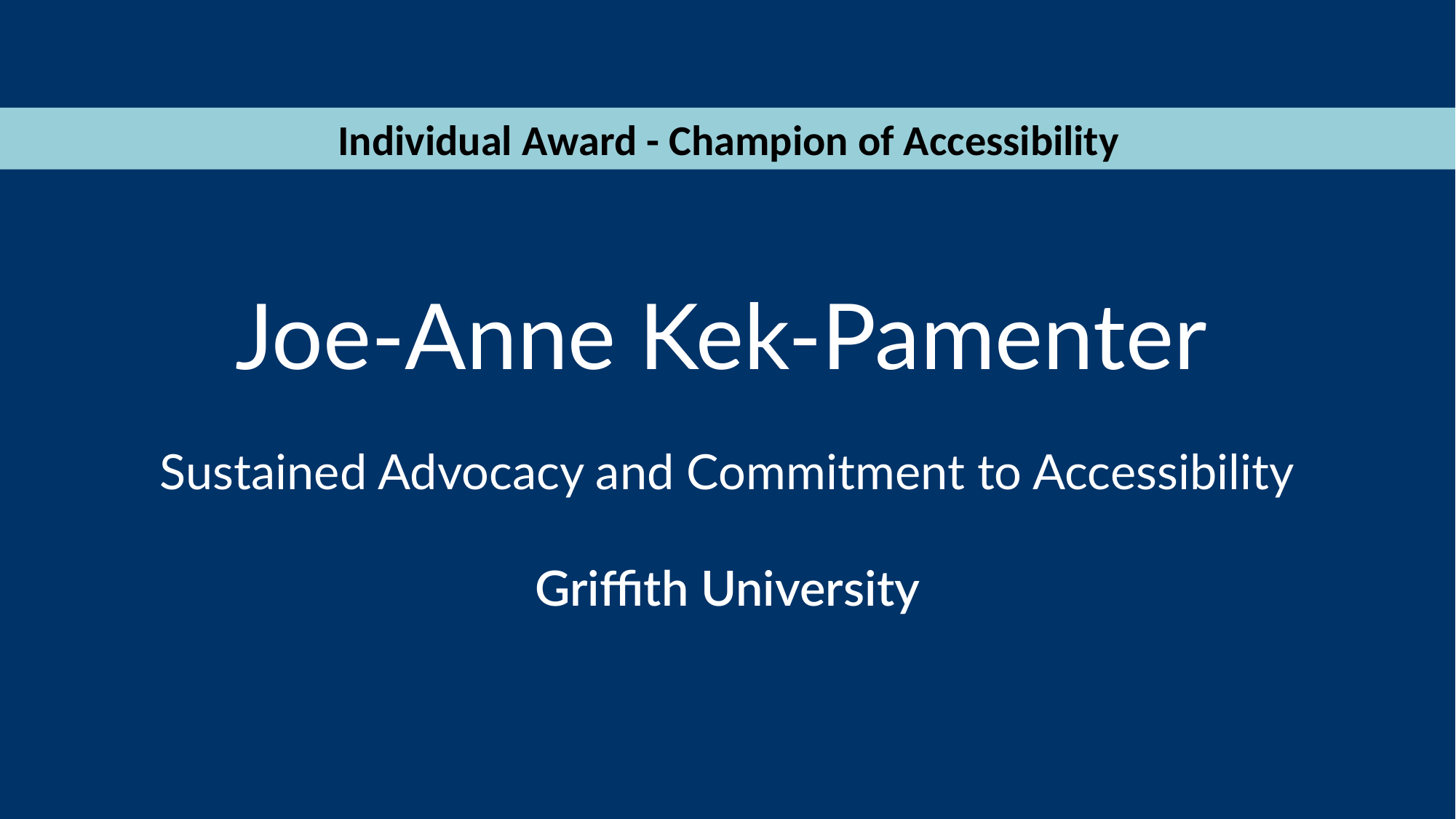

Individual Award - Champion of Accessibility
Joe-Anne Kek-Pamenter

Sustained Advocacy and Commitment to Accessibility
 
Griffith University